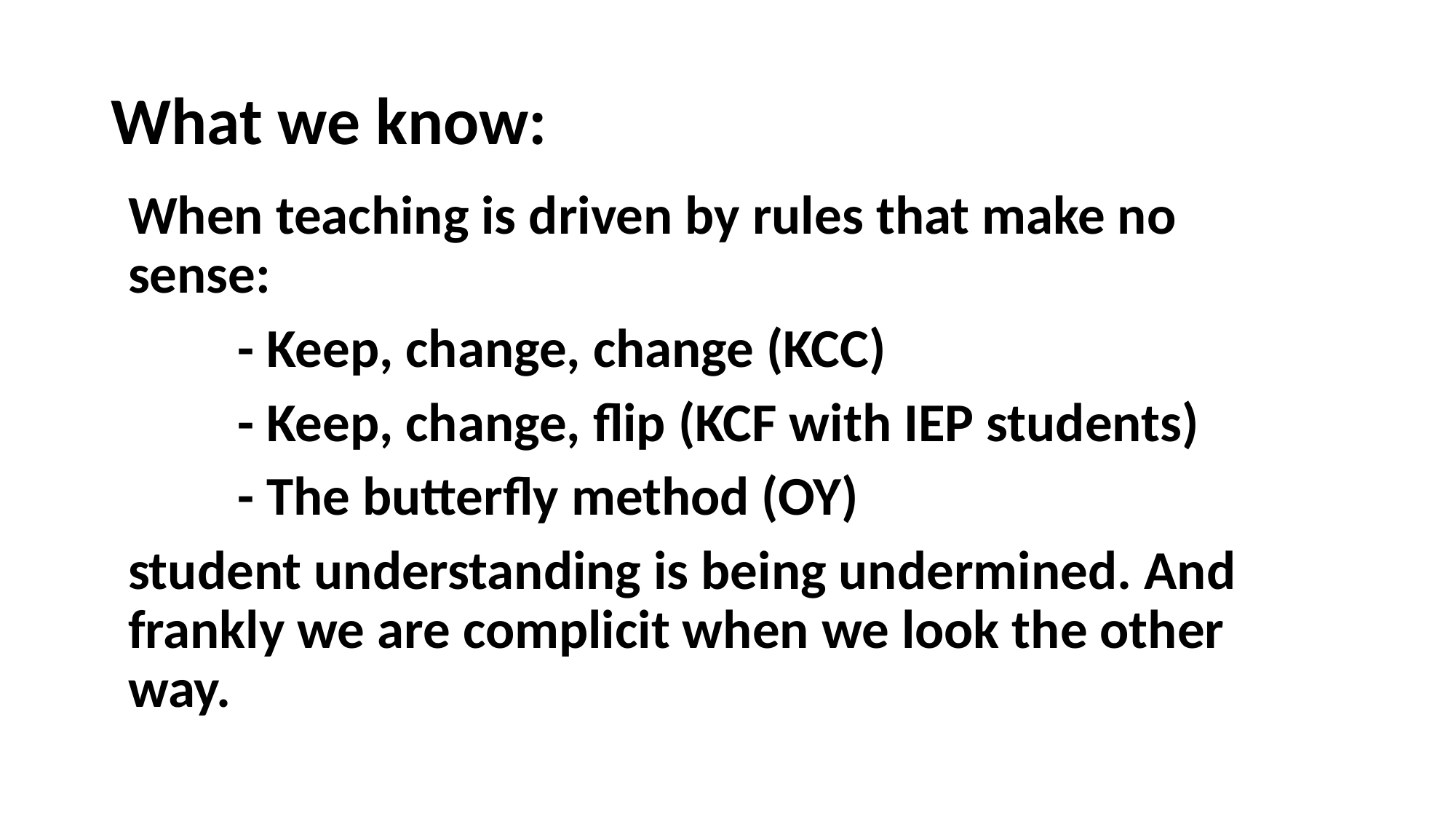

# What we know:
When teaching is driven by rules that make no sense:
	- Keep, change, change (KCC)
	- Keep, change, flip (KCF with IEP students)
	- The butterfly method (OY)
student understanding is being undermined. And frankly we are complicit when we look the other way.